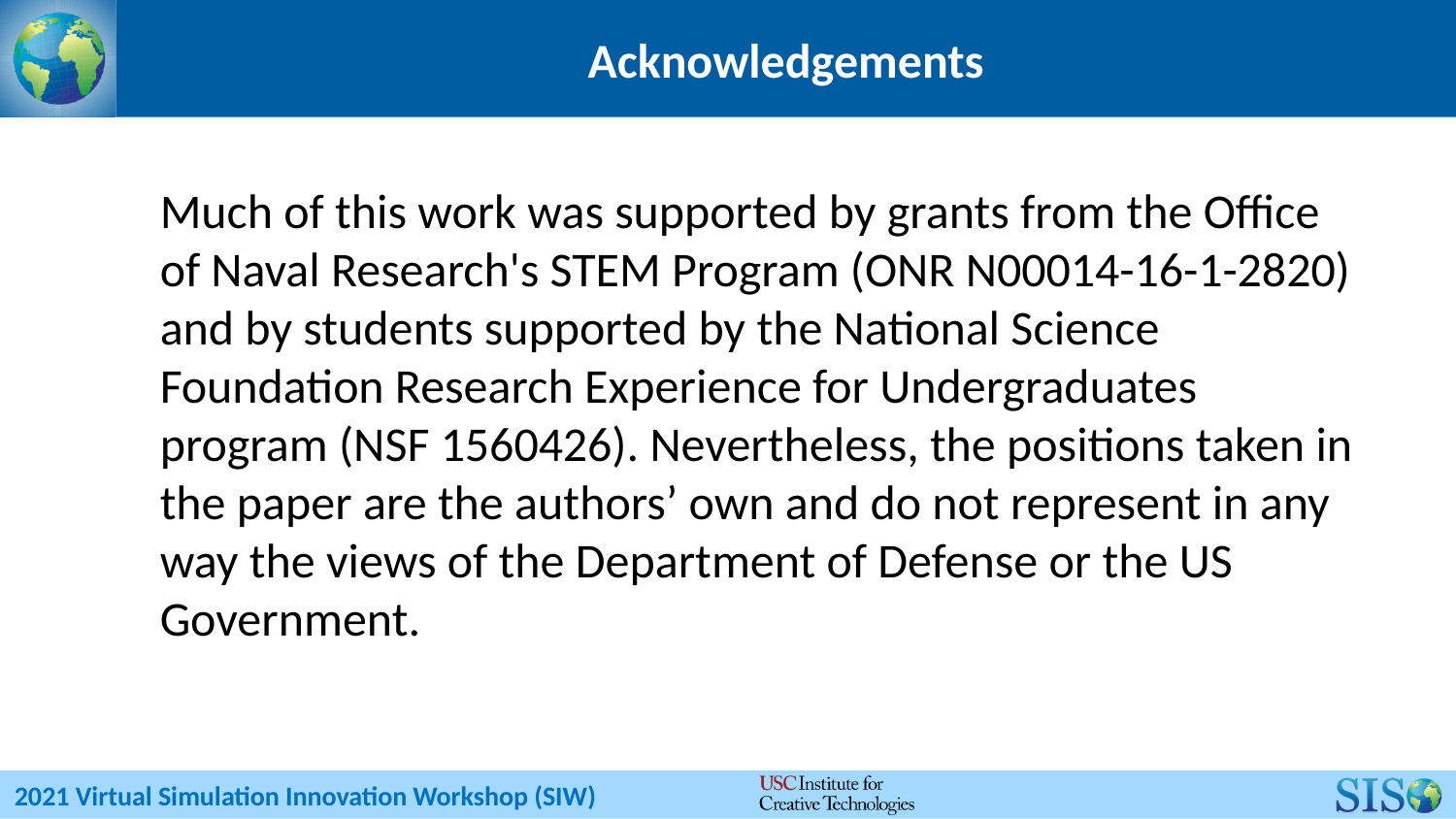

# Acknowledgements
Much of this work was supported by grants from the Office of Naval Research's STEM Program (ONR N00014-16-1-2820) and by students supported by the National Science Foundation Research Experience for Undergraduates program (NSF 1560426). Nevertheless, the positions taken in the paper are the authors’ own and do not represent in any way the views of the Department of Defense or the US Government.